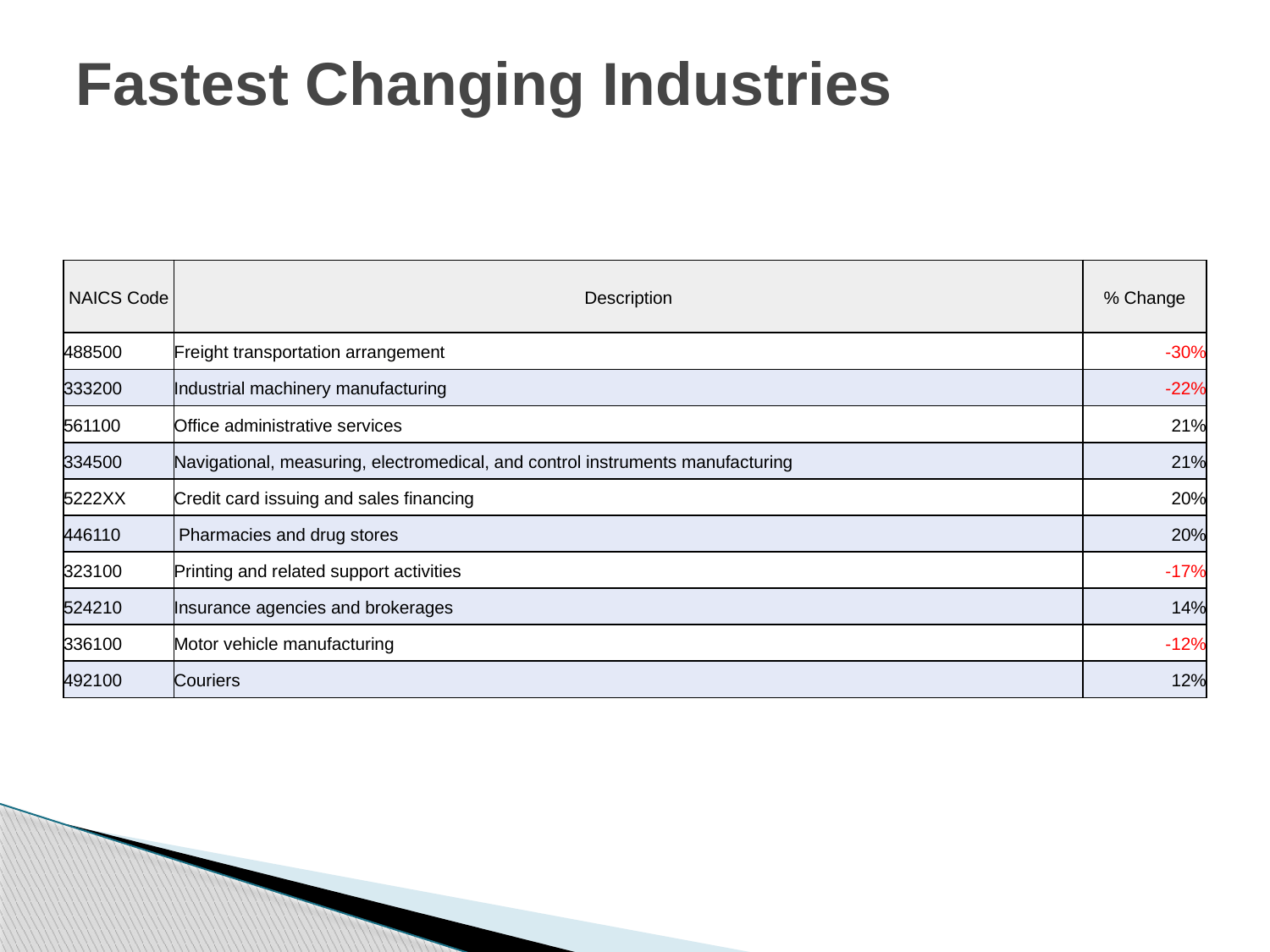

# Fastest Changing Industries
| NAICS Code | Description | % Change |
| --- | --- | --- |
| 488500 | Freight transportation arrangement | -30% |
| 333200 | Industrial machinery manufacturing | -22% |
| 561100 | Office administrative services | 21% |
| 334500 | Navigational, measuring, electromedical, and control instruments manufacturing | 21% |
| 5222XX | Credit card issuing and sales financing | 20% |
| 446110 | Pharmacies and drug stores | 20% |
| 323100 | Printing and related support activities | -17% |
| 524210 | Insurance agencies and brokerages | 14% |
| 336100 | Motor vehicle manufacturing | -12% |
| 492100 | Couriers | 12% |